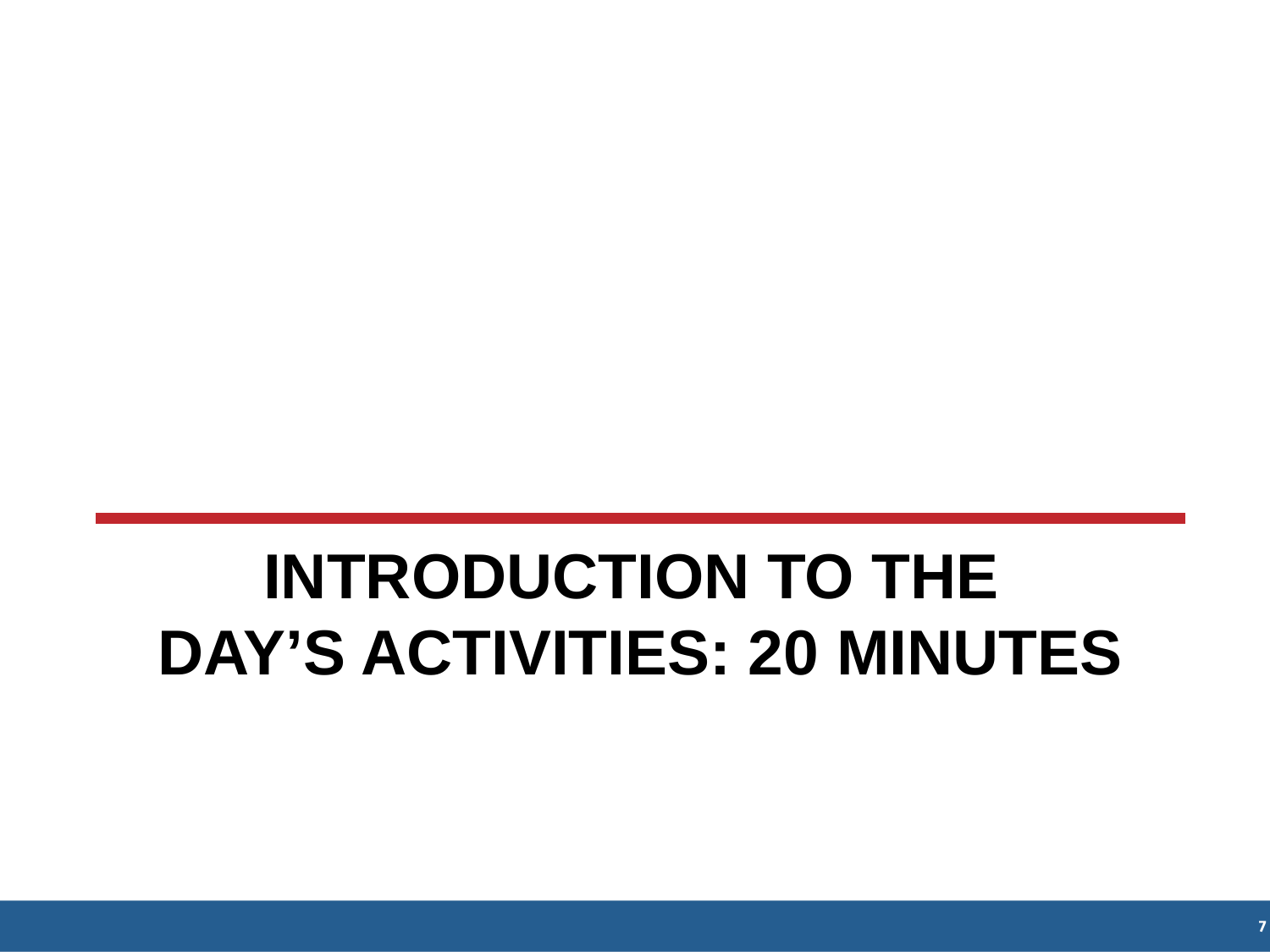

INTRODUCTION TO THE
DAY’S ACTIVITIES: 20 MINUTES